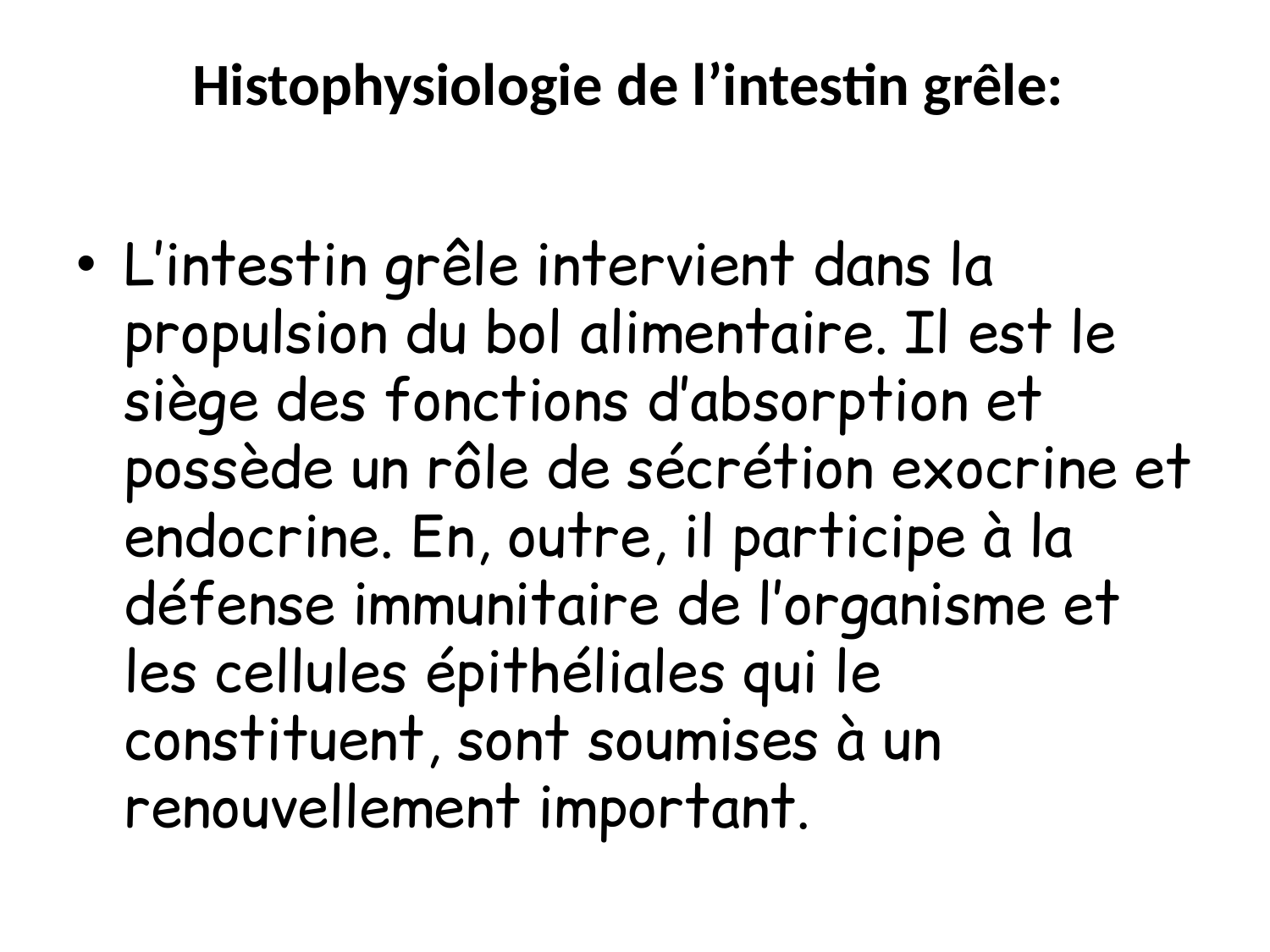

# Histophysiologie de l’intestin grêle:
L’intestin grêle intervient dans la propulsion du bol alimentaire. Il est le siège des fonctions d’absorption et possède un rôle de sécrétion exocrine et endocrine. En, outre, il participe à la défense immunitaire de l’organisme et les cellules épithéliales qui le constituent, sont soumises à un renouvellement important.